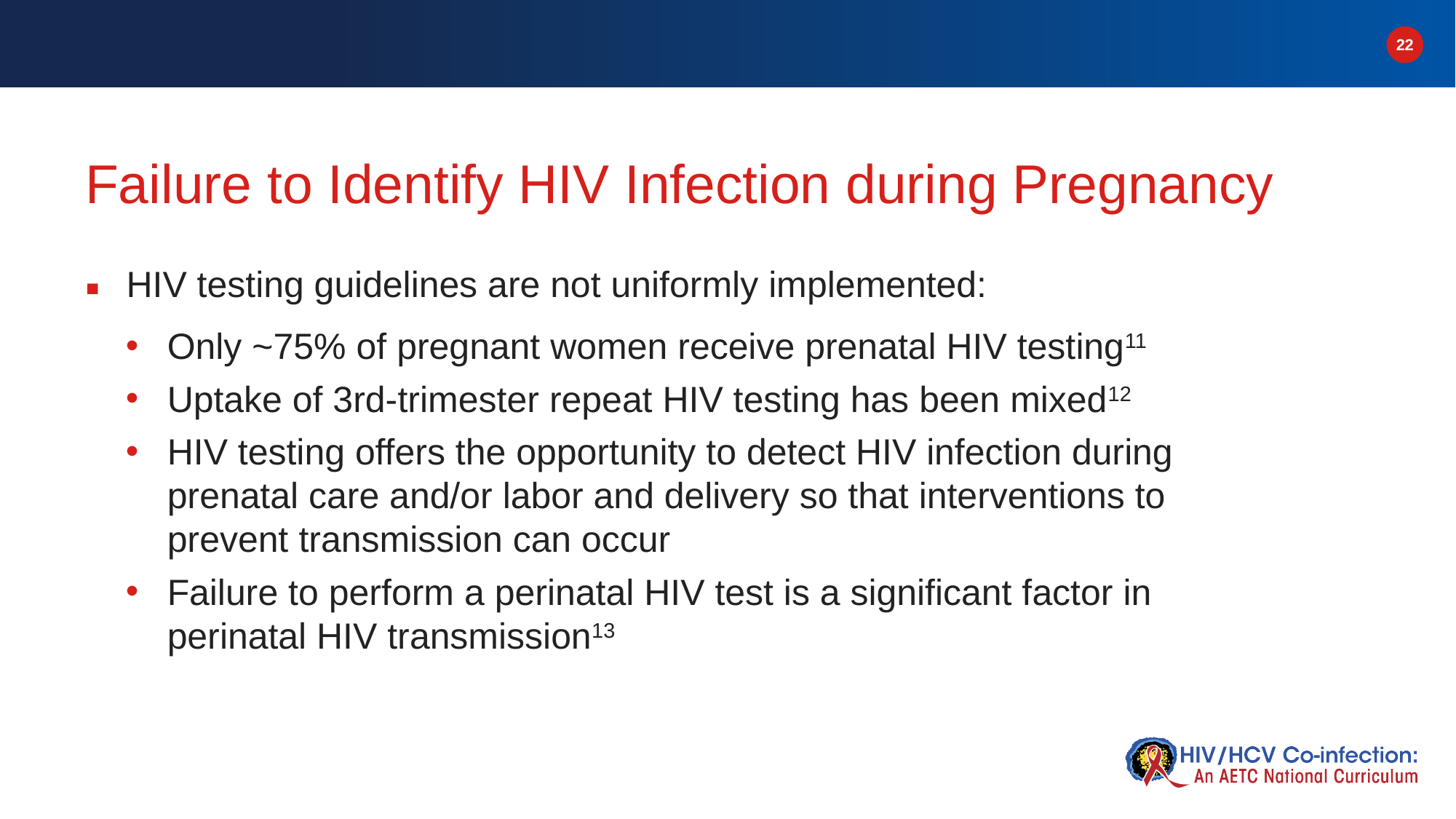

# Failure to Identify HIV Infection during Pregnancy
HIV testing guidelines are not uniformly implemented:
Only ~75% of pregnant women receive prenatal HIV testing11
Uptake of 3rd-trimester repeat HIV testing has been mixed12
HIV testing offers the opportunity to detect HIV infection during prenatal care and/or labor and delivery so that interventions to prevent transmission can occur
Failure to perform a perinatal HIV test is a significant factor in perinatal HIV transmission13